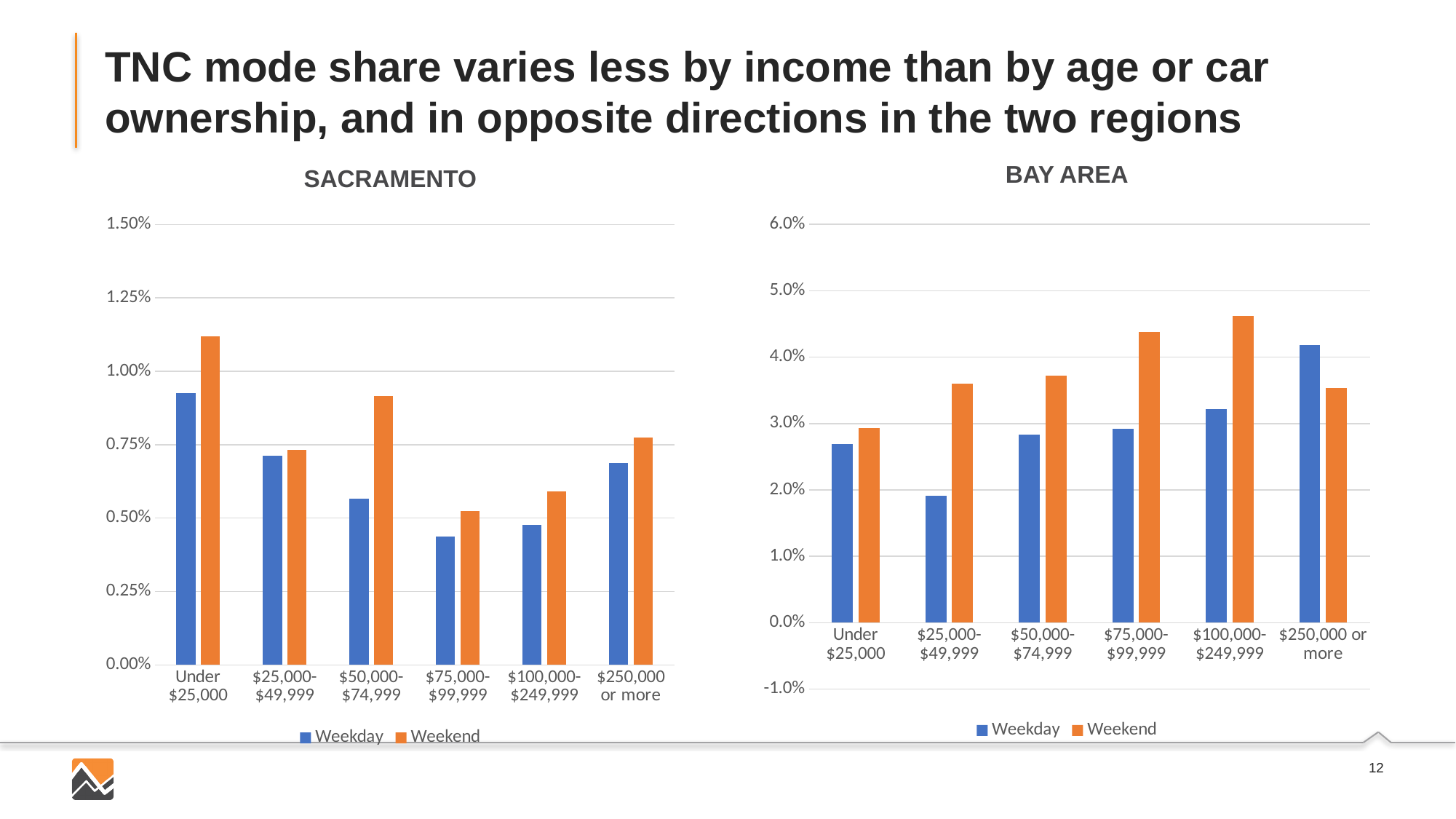

# TNC mode share varies less by income than by age or car ownership, and in opposite directions in the two regions
BAY AREA
SACRAMENTO

### Chart

| Category | Weekday | Weekend |
|---|---|---|
| Under $25,000 | 0.009253076409424792 | 0.011190550202051605 |
| $25,000-$49,999 | 0.007131698702710068 | 0.0073330760324199305 |
| $50,000-$74,999 | 0.005647976997330047 | 0.009152642456451135 |
| $75,000-$99,999 | 0.004366341437119282 | 0.005232379193598035 |
| $100,000-$249,999 | 0.004774741844101252 | 0.005907119964808649 |
| $250,000 or more | 0.006877579092159564 | 0.007751937984496117 |

### Chart

| Category | Weekday | Weekend |
|---|---|---|
| Under $25,000 | 0.026949241234955488 | 0.029272151898734156 |
| $25,000-$49,999 | 0.01908050154461204 | 0.035947712418300734 |
| $50,000-$74,999 | 0.028344234962164993 | 0.03725562523054228 |
| $75,000-$99,999 | 0.029210773147527954 | 0.043826086956521695 |
| $100,000-$249,999 | 0.0321374957875064 | 0.04617007465108751 |
| $250,000 or more | 0.04183376582527313 | 0.03535556448372847 |